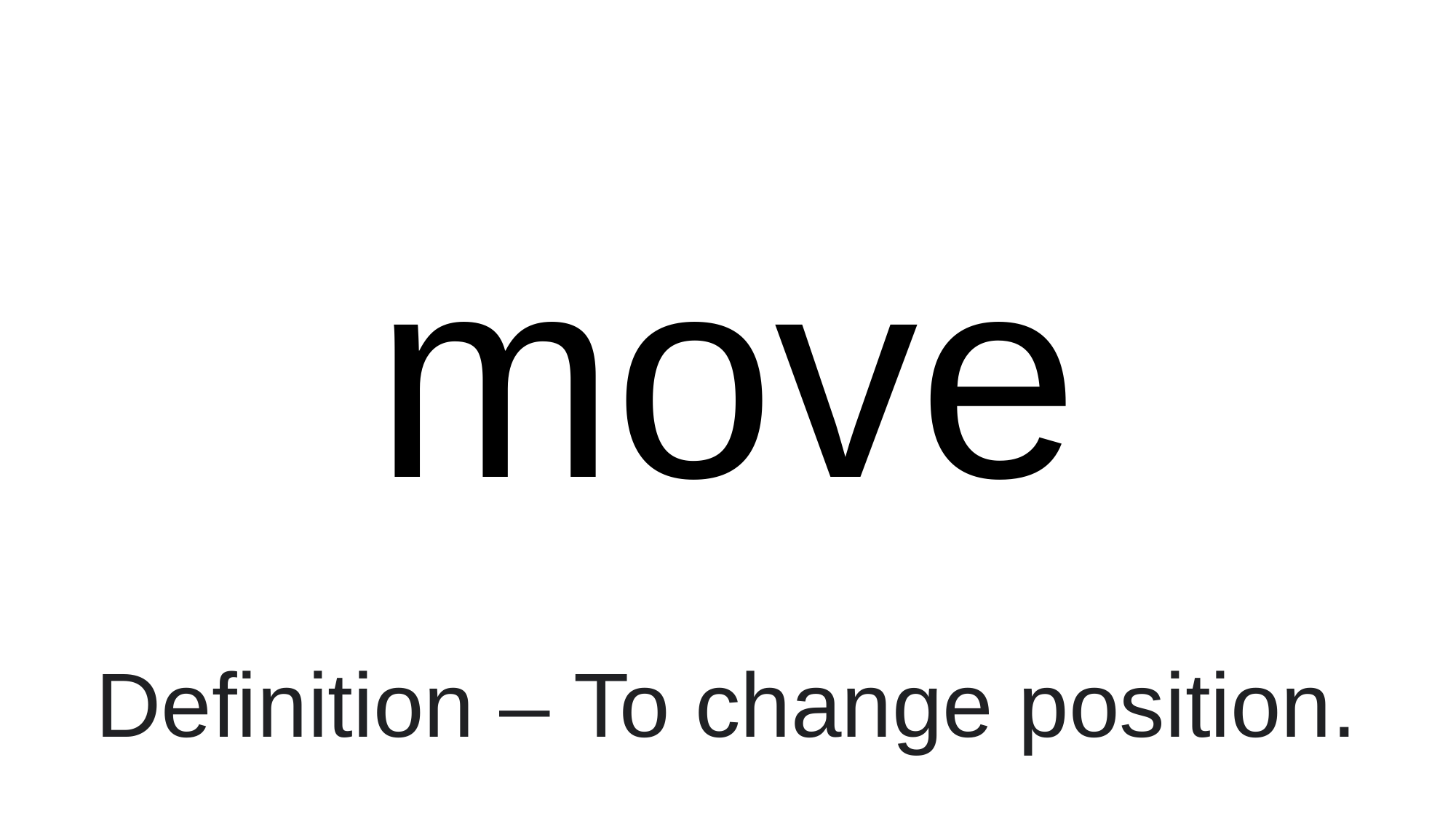

# move
Definition – To change position.